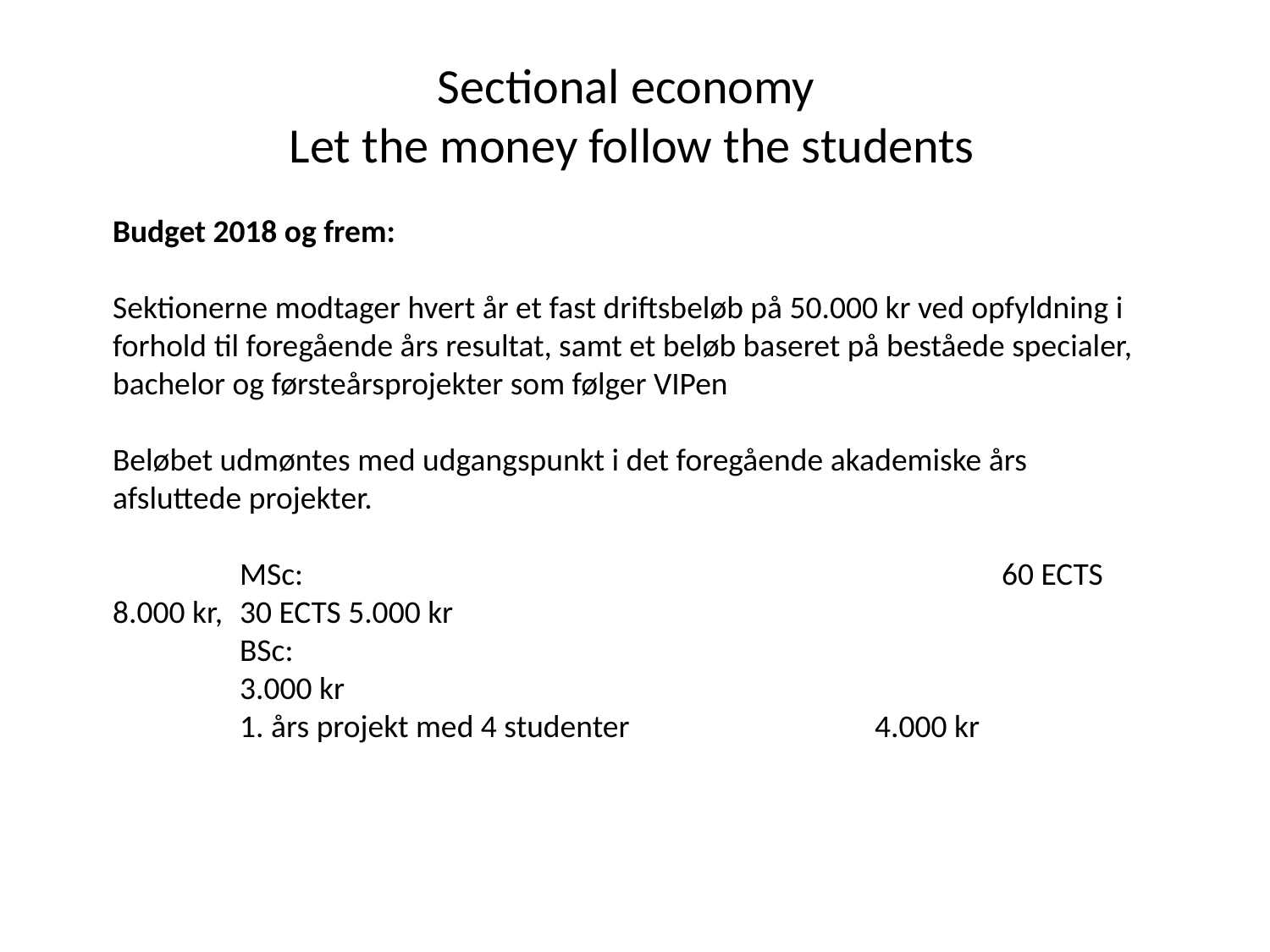

Sectional economy
Let the money follow the students

Budget 2018 og frem:

Sektionerne modtager hvert år et fast driftsbeløb på 50.000 kr ved opfyldning i forhold til foregående års resultat, samt et beløb baseret på beståede specialer, bachelor og førsteårsprojekter som følger VIPen

Beløbet udmøntes med udgangspunkt i det foregående akademiske års afsluttede projekter.

	MSc:						60 ECTS 8.000 kr,	30 ECTS 5.000 kr
	BSc:								3.000 kr
	1. års projekt med 4 studenter		4.000 kr